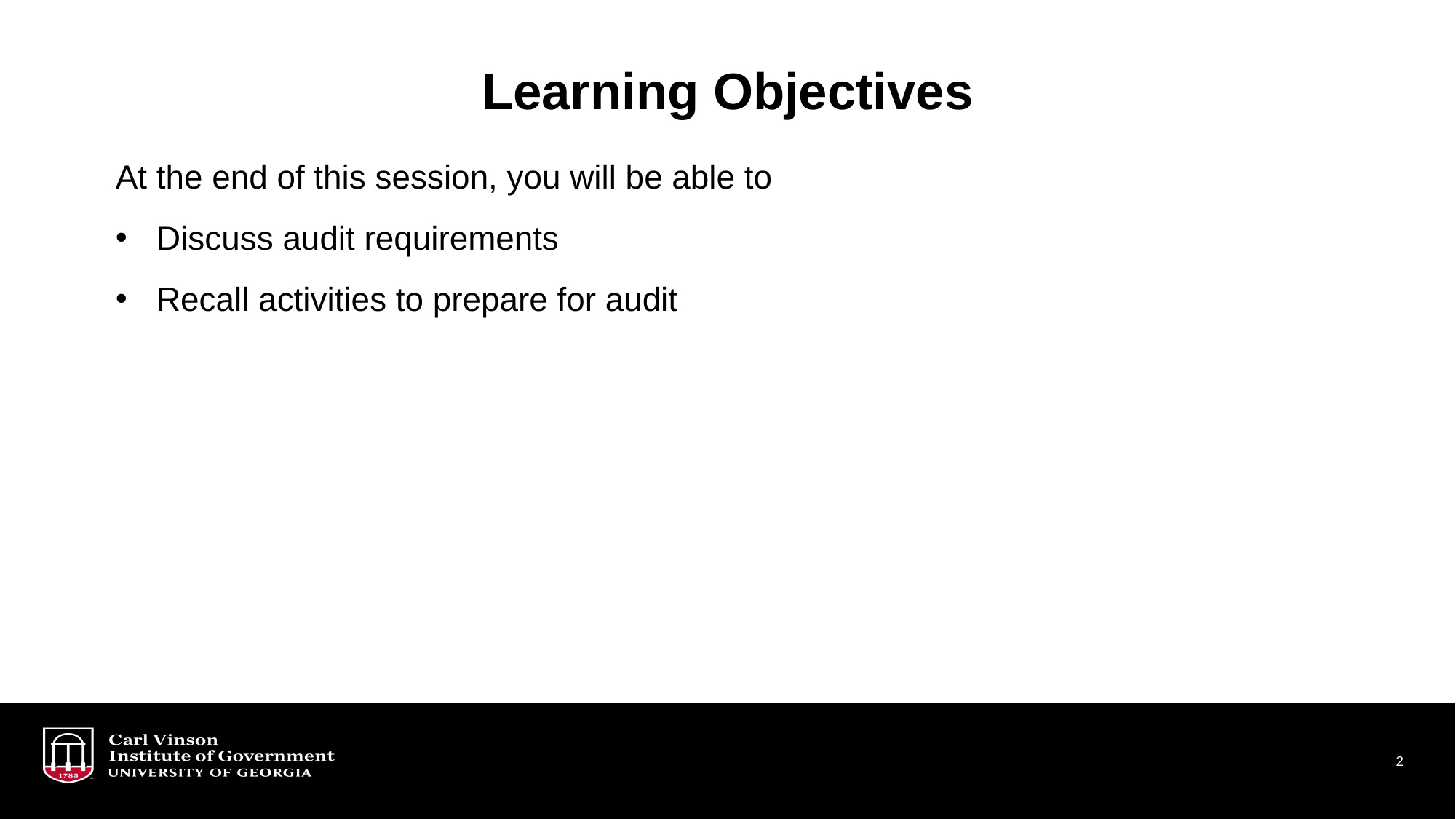

# Learning Objectives
At the end of this session, you will be able to
Discuss audit requirements
Recall activities to prepare for audit

2